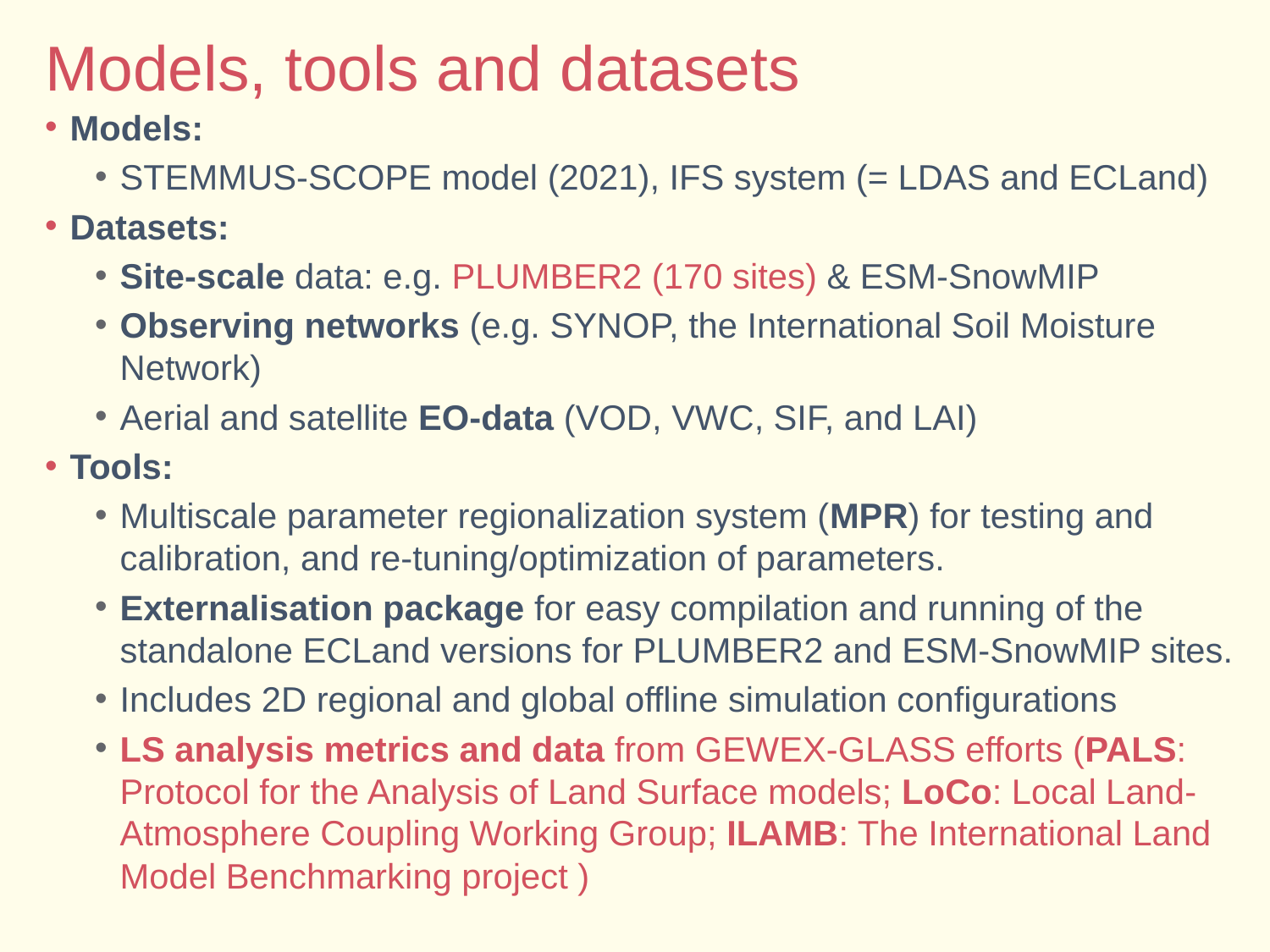

# Models, tools and datasets

Models:
STEMMUS-SCOPE model (2021), IFS system (= LDAS and ECLand)
Datasets:
Site-scale data: e.g. PLUMBER2 (170 sites) & ESM-SnowMIP
Observing networks (e.g. SYNOP, the International Soil Moisture Network)
Aerial and satellite EO-data (VOD, VWC, SIF, and LAI)
Tools:
Multiscale parameter regionalization system (MPR) for testing and calibration, and re-tuning/optimization of parameters.
Externalisation package for easy compilation and running of the standalone ECLand versions for PLUMBER2 and ESM-SnowMIP sites.
Includes 2D regional and global offline simulation configurations
LS analysis metrics and data from GEWEX-GLASS efforts (PALS: Protocol for the Analysis of Land Surface models; LoCo: Local Land-Atmosphere Coupling Working Group; ILAMB: The International Land Model Benchmarking project )